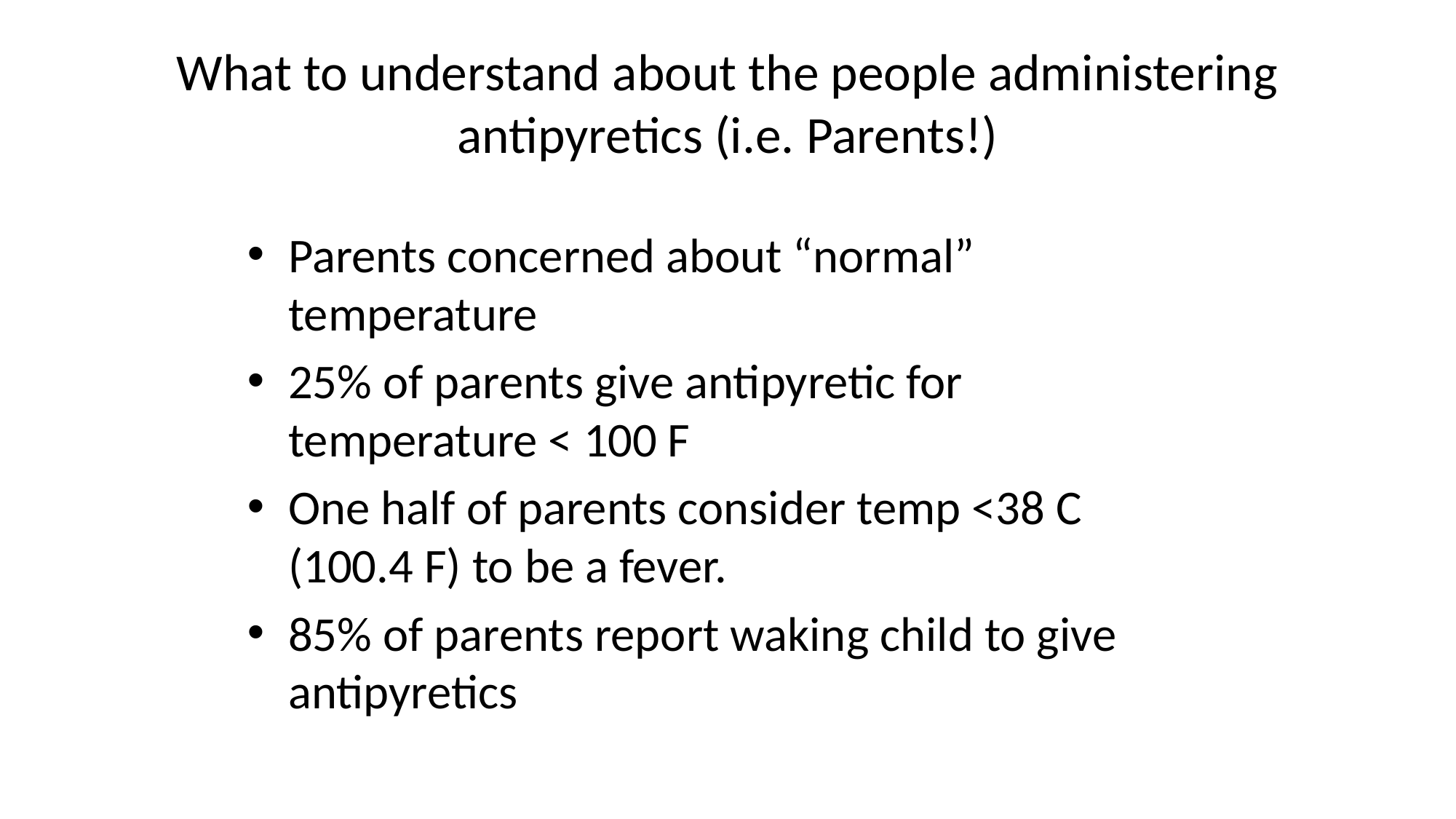

# What to understand about the people administering antipyretics (i.e. Parents!)
Parents concerned about “normal” temperature
25% of parents give antipyretic for temperature < 100 F
One half of parents consider temp <38 C (100.4 F) to be a fever.
85% of parents report waking child to give antipyretics